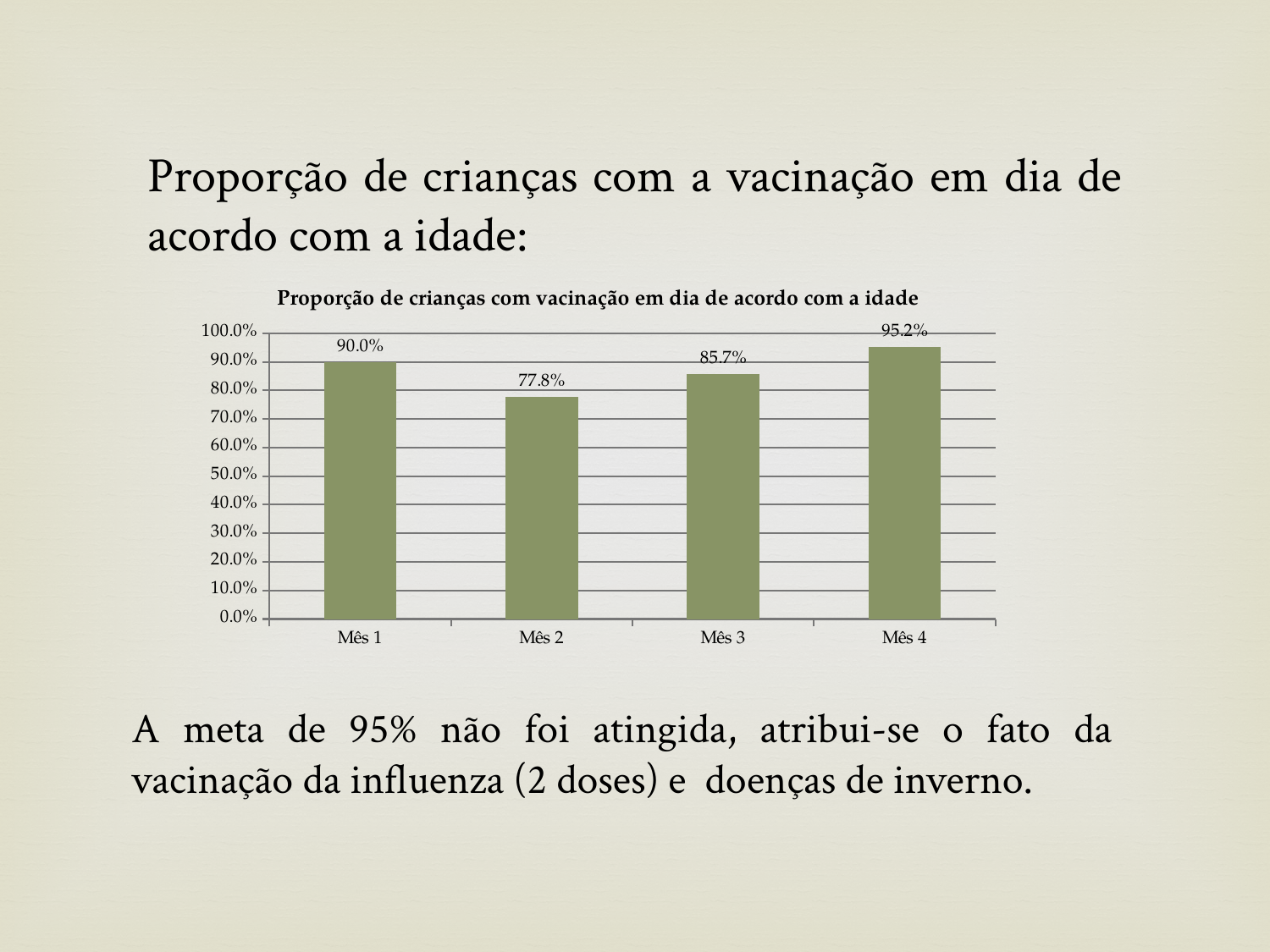

Proporção de crianças com a vacinação em dia de acordo com a idade:

### Chart:

| Category | Proporção de crianças com vacinação em dia de acordo com a idade |
|---|---|
| Mês 1 | 0.9 |
| Mês 2 | 0.7777777777777778 |
| Mês 3 | 0.8571428571428571 |
| Mês 4 | 0.9523809523809523 |
A meta de 95% não foi atingida, atribui-se o fato da vacinação da influenza (2 doses) e  doenças de inverno.